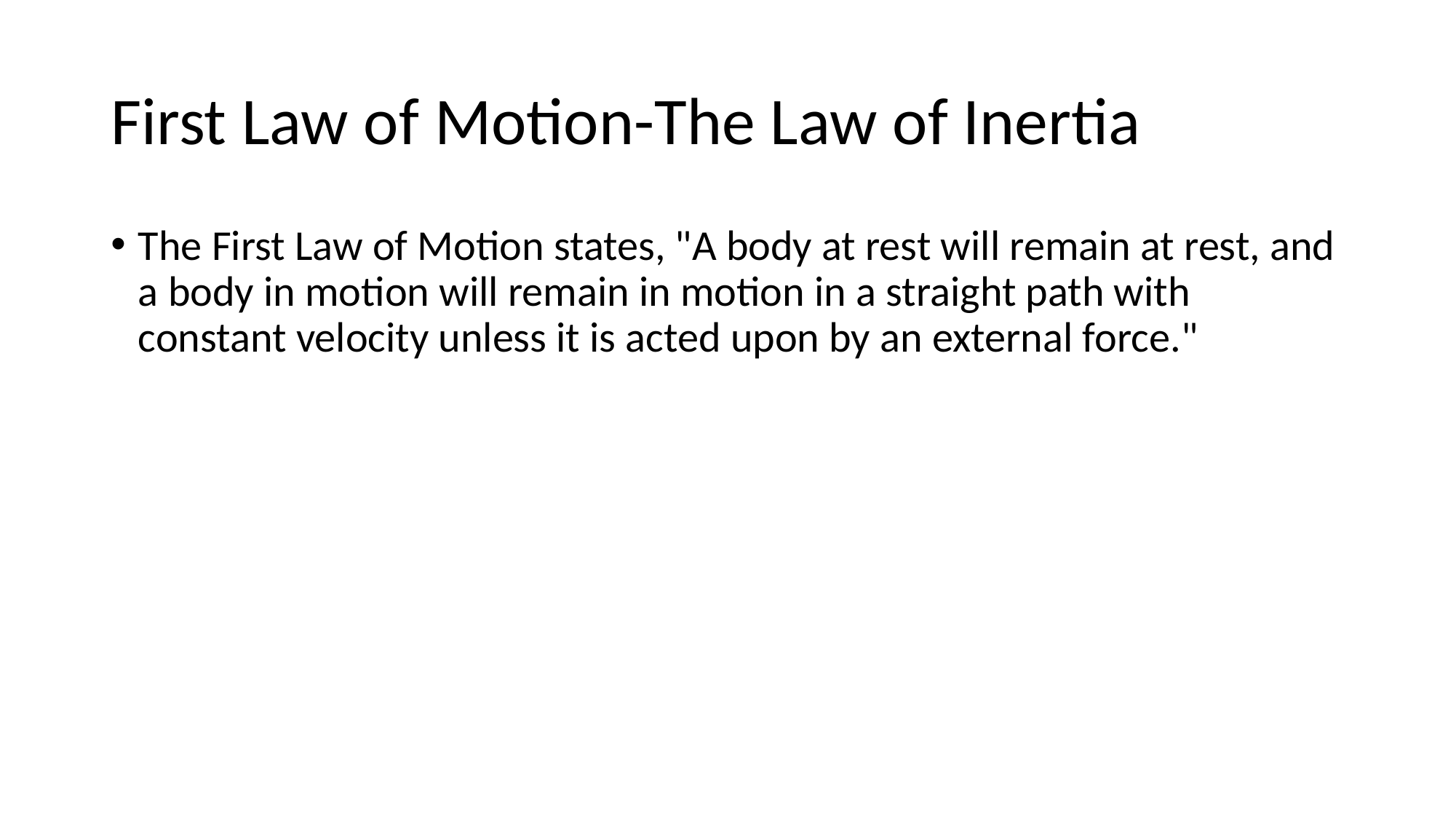

# First Law of Motion-The Law of Inertia
The First Law of Motion states, "A body at rest will remain at rest, and a body in motion will remain in motion in a straight path with constant velocity unless it is acted upon by an external force."